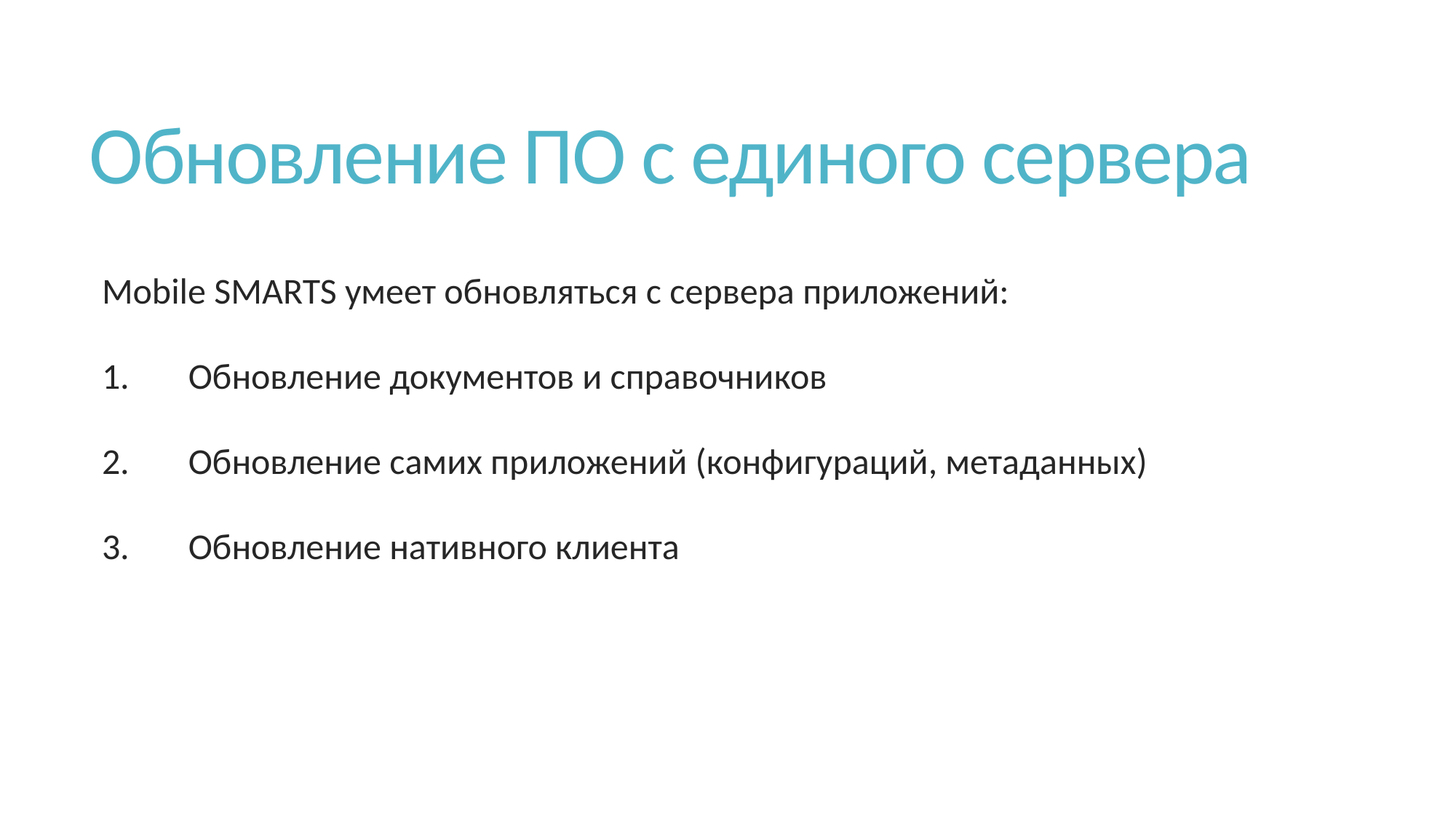

# Обновление ПО с единого сервера
Mobile SMARTS умеет обновляться с сервера приложений:
Обновление документов и справочников
Обновление самих приложений (конфигураций, метаданных)
Обновление нативного клиента